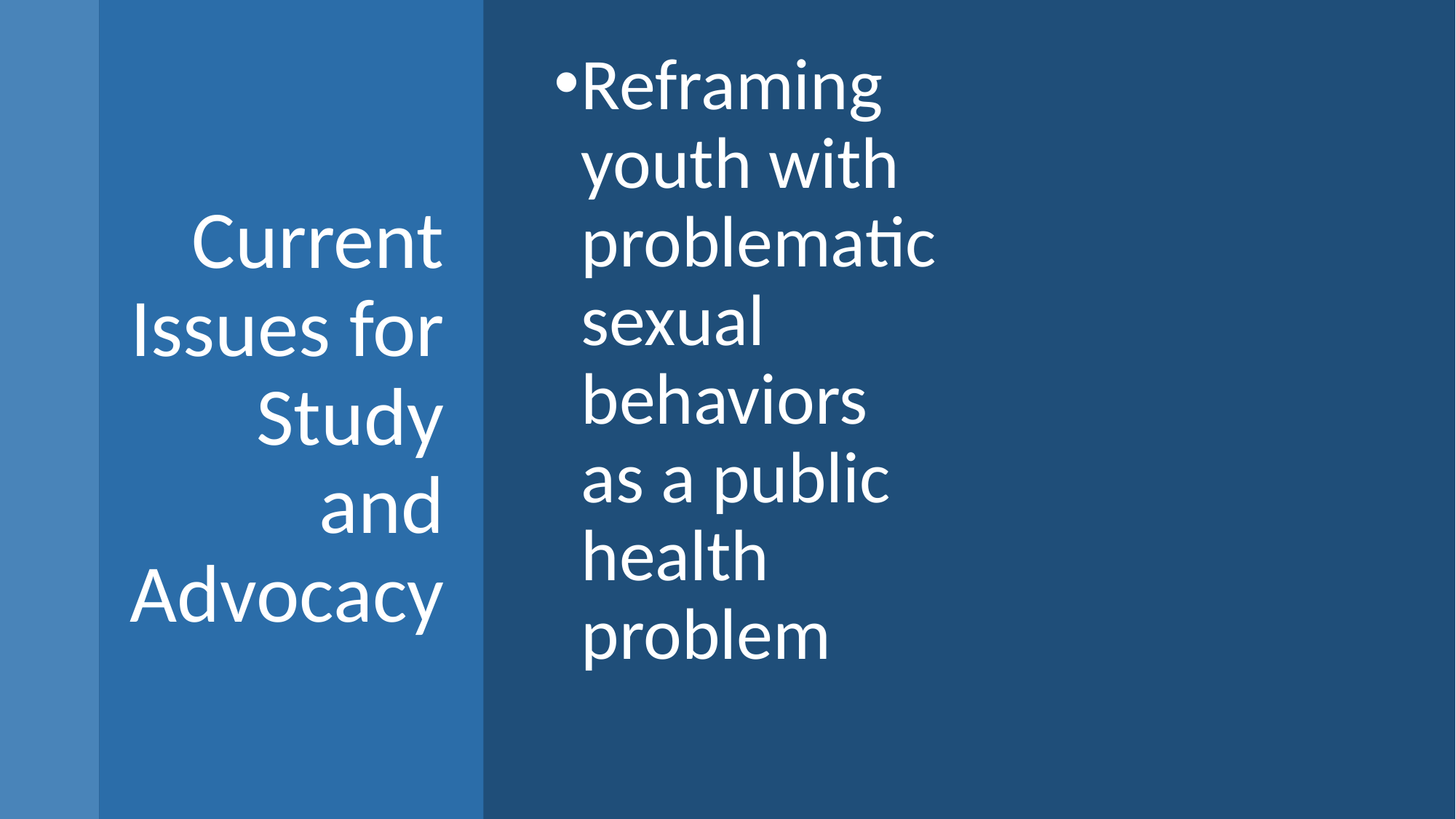

Reframing youth with problematic sexual behaviors as a public health problem
# Current Issues for Study and Advocacy